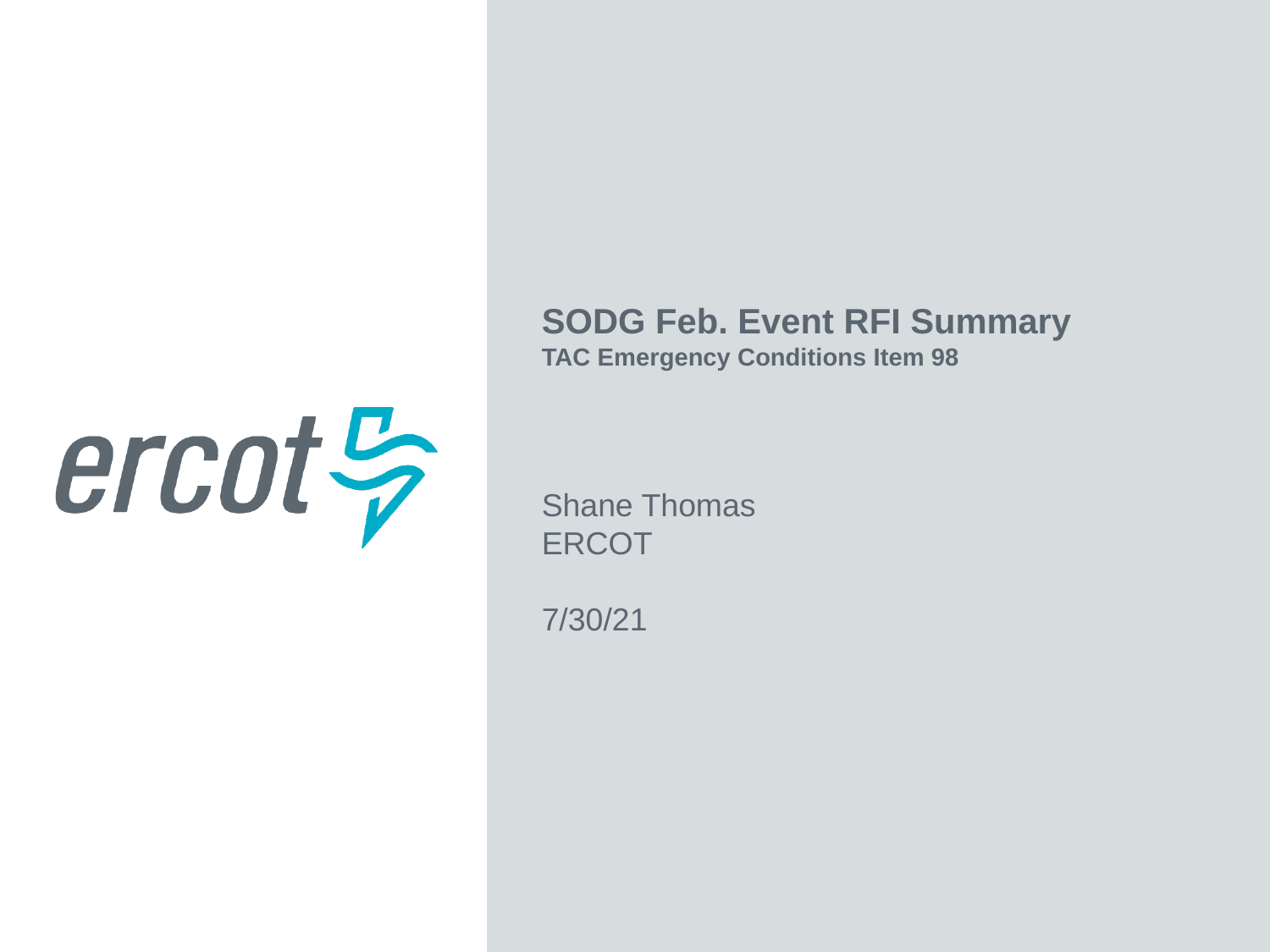

SODG Feb. Event RFI Summary
TAC Emergency Conditions Item 98

Shane Thomas
ERCOT

7/30/21